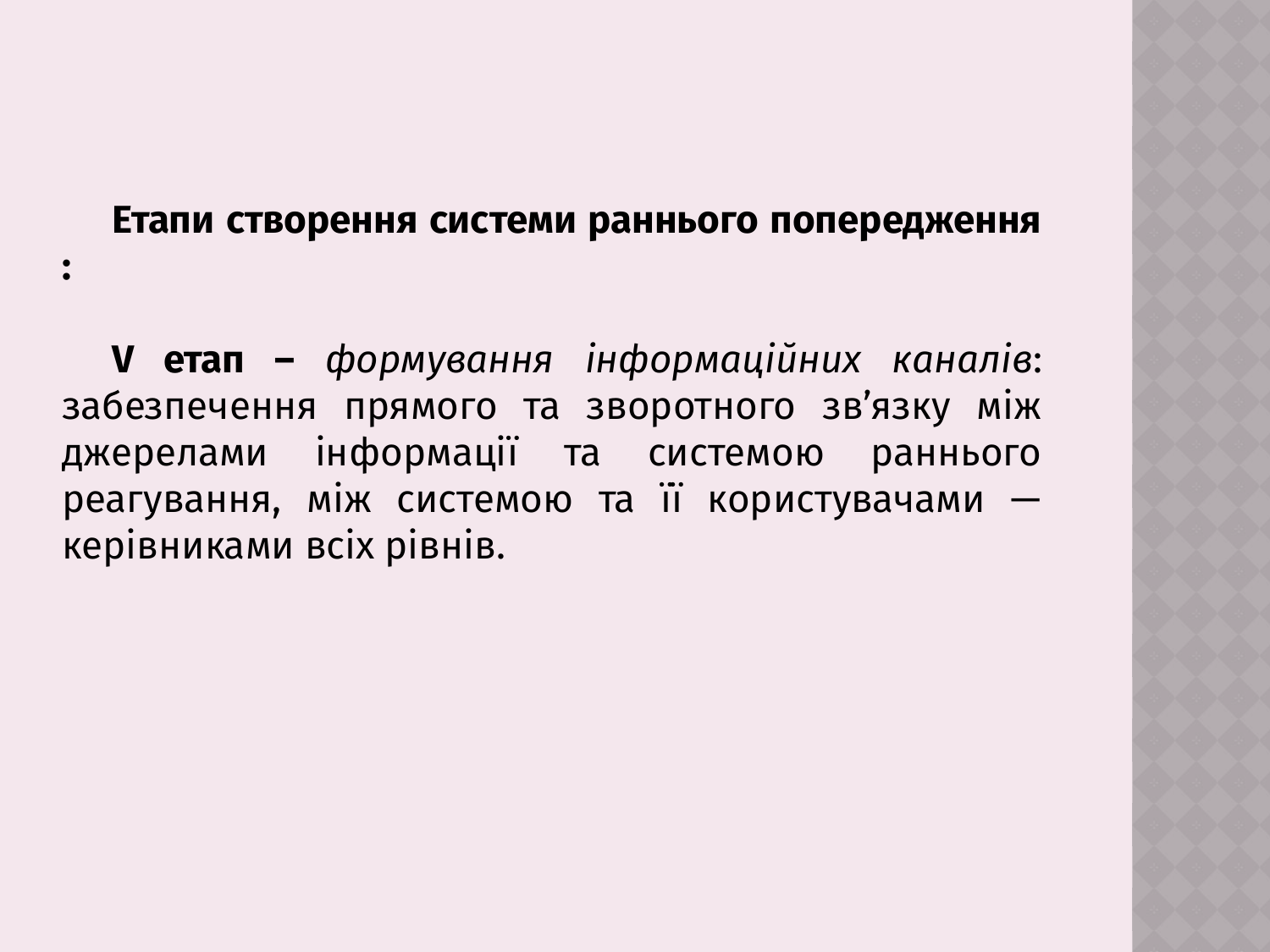

Етапи створення системи раннього попередження :

V етап – формування інформаційних каналів: забезпечення прямого та зворотного зв’язку між джерелами інформації та системою раннього реагування, між системою та її користувачами — керівниками всіх рівнів.